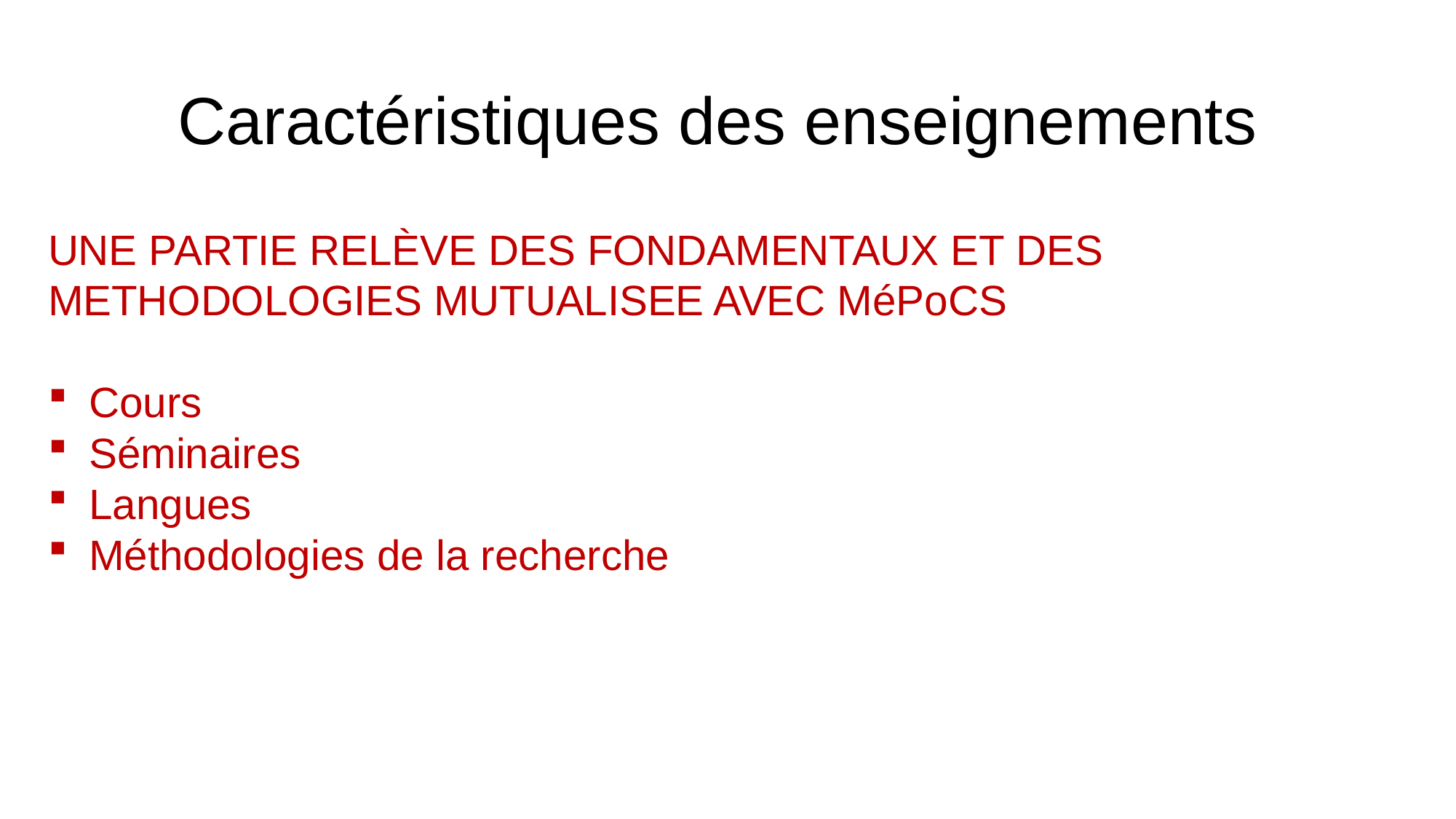

# Caractéristiques des enseignements
UNE PARTIE RELÈVE DES FONDAMENTAUX ET DES METHODOLOGIES MUTUALISEE AVEC MéPoCS

Cours
Séminaires
Langues
Méthodologies de la recherche